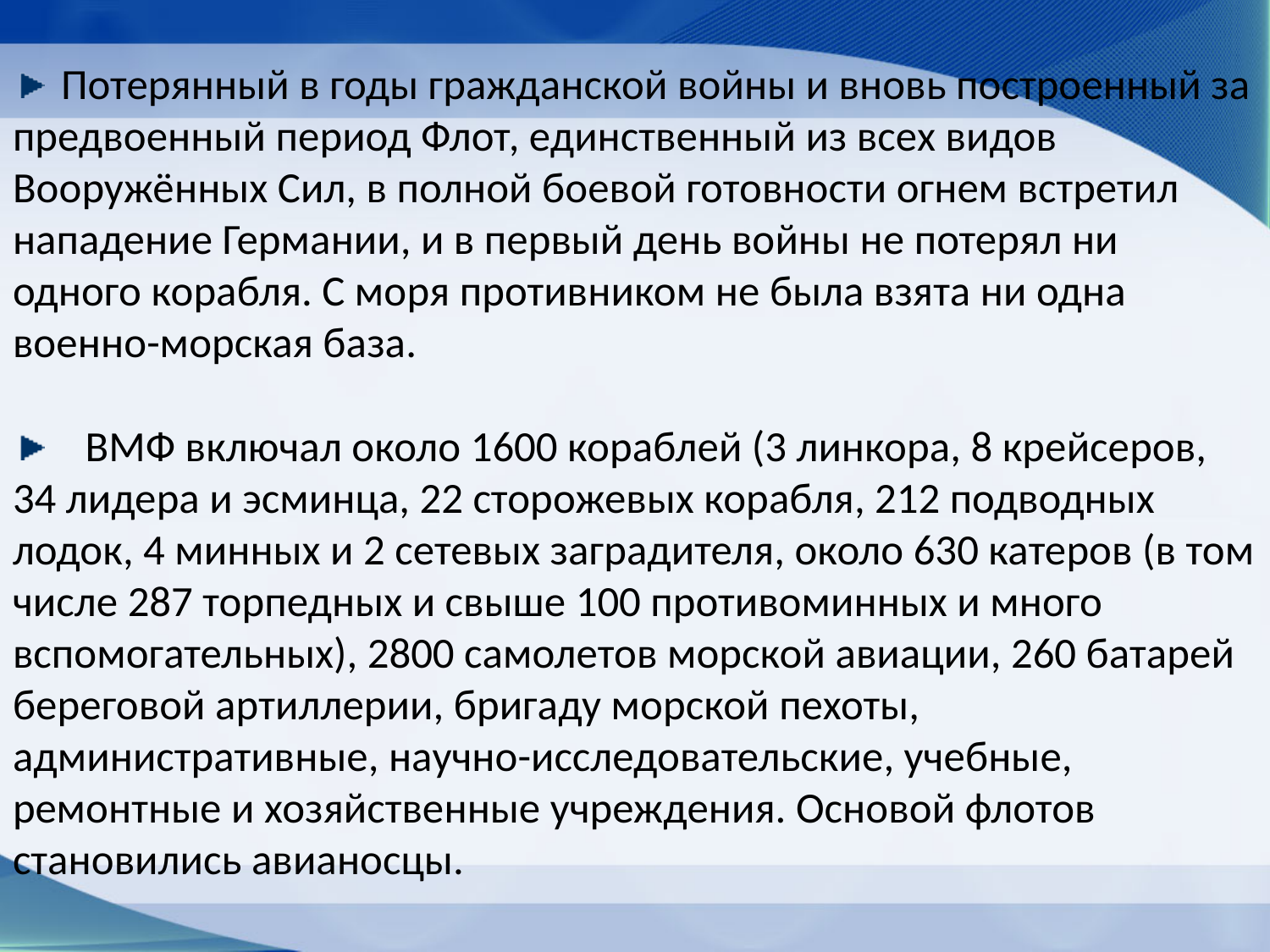

Потерянный в годы гражданской войны и вновь построенный за
предвоенный период Флот, единственный из всех видов
Вооружённых Сил, в полной боевой готовности огнем встретил
нападение Германии, и в первый день войны не потерял ни
одного корабля. С моря противником не была взята ни одна
военно-морская база.

ВМФ включал около 1600 кораблей (3 линкора, 8 крейсеров,
34 лидера и эсминца, 22 сторожевых корабля, 212 подводных
лодок, 4 минных и 2 сетевых заградителя, около 630 катеров (в том
числе 287 торпедных и свыше 100 противоминных и много
вспомогательных), 2800 самолетов морской авиации, 260 батарей
береговой артиллерии, бригаду морской пехоты,
административные, научно-исследовательские, учебные,
ремонтные и хозяйственные учреждения. Основой флотов
становились авианосцы.